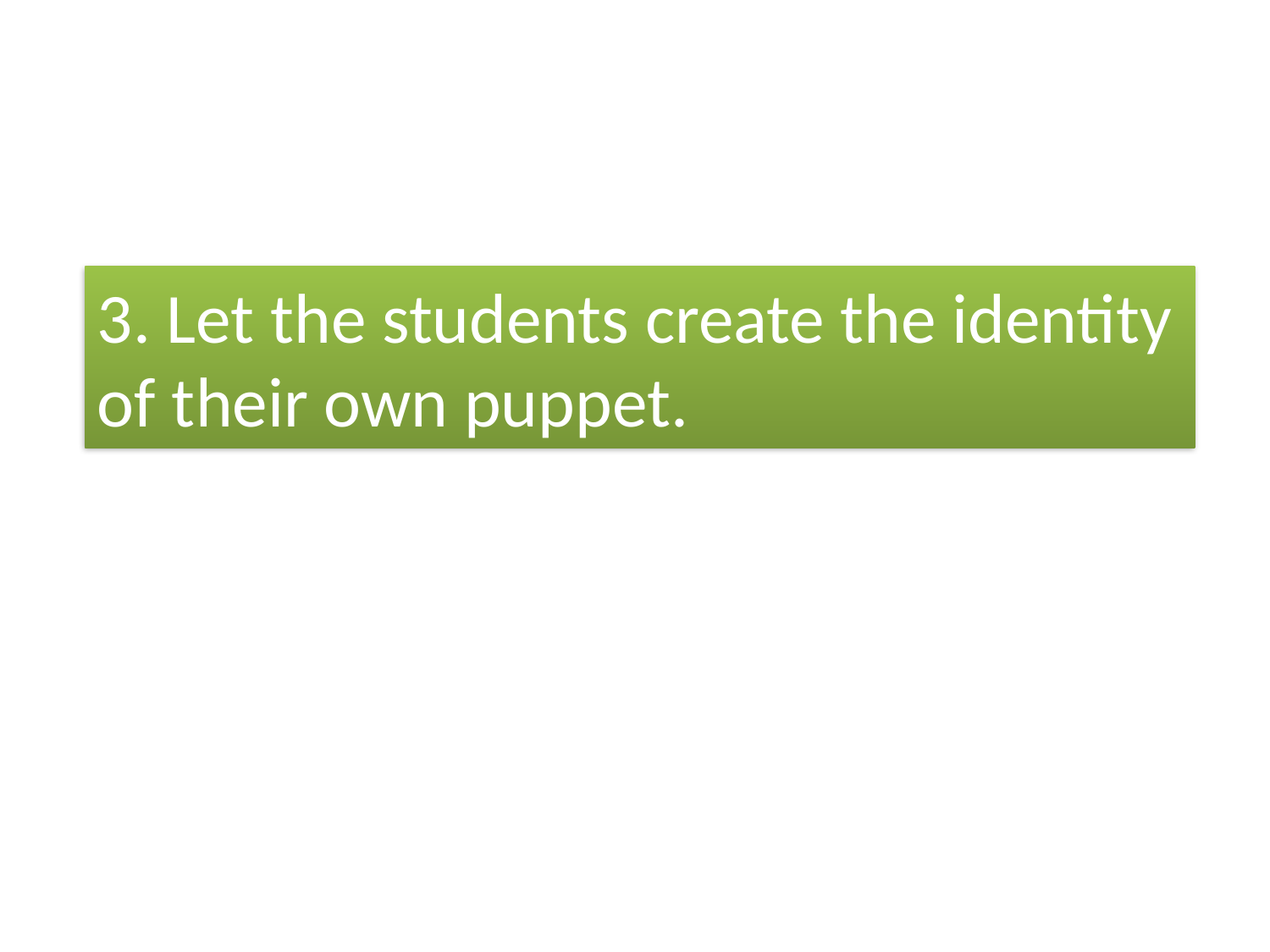

3. Let the students create the identity of their own puppet.